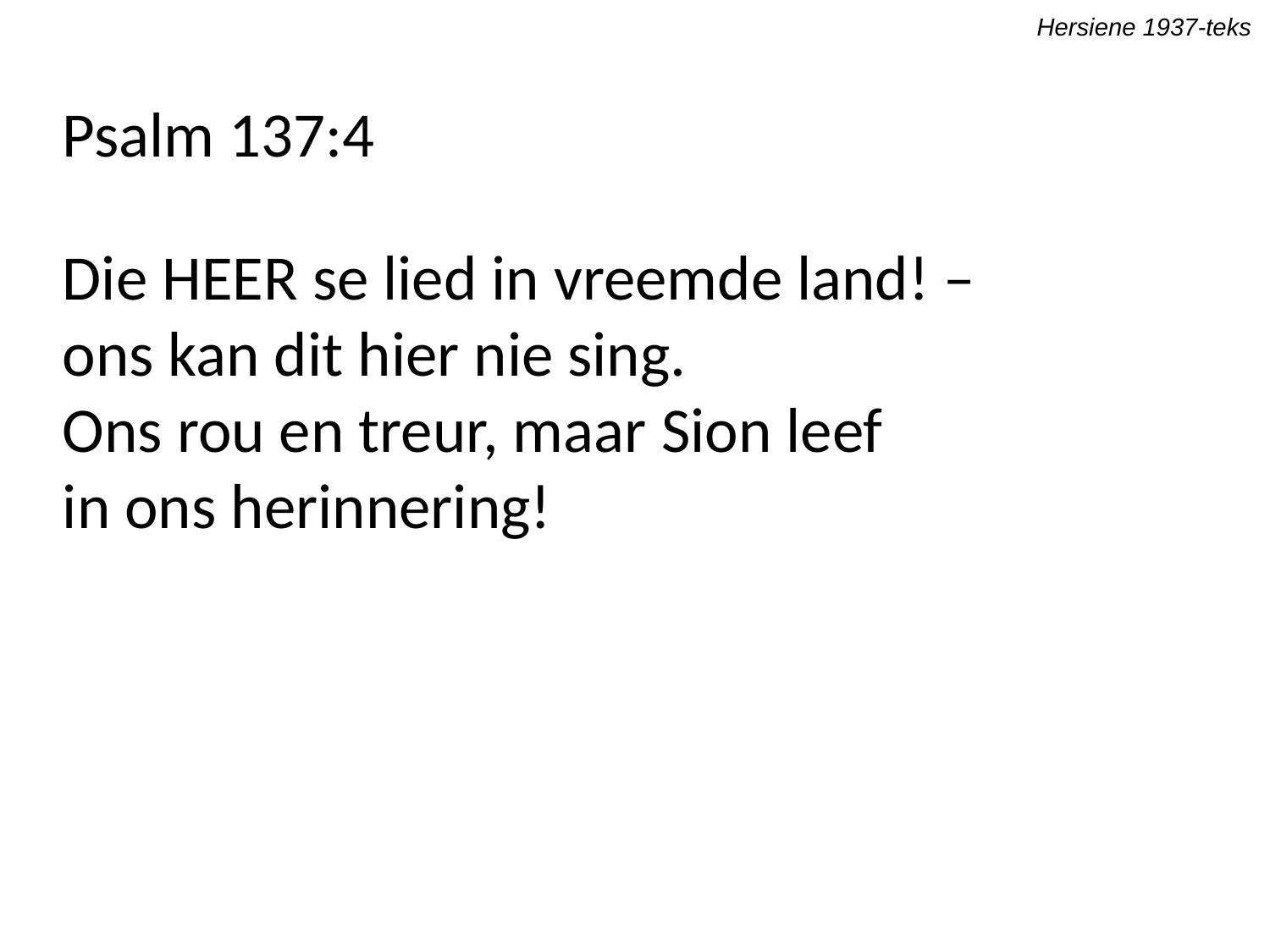

Hersiene 1937-teks
Psalm 137:4

Die Heer se lied in vreemde land! –
ons kan dit hier nie sing.
Ons rou en treur, maar Sion leef
in ons herinnering!